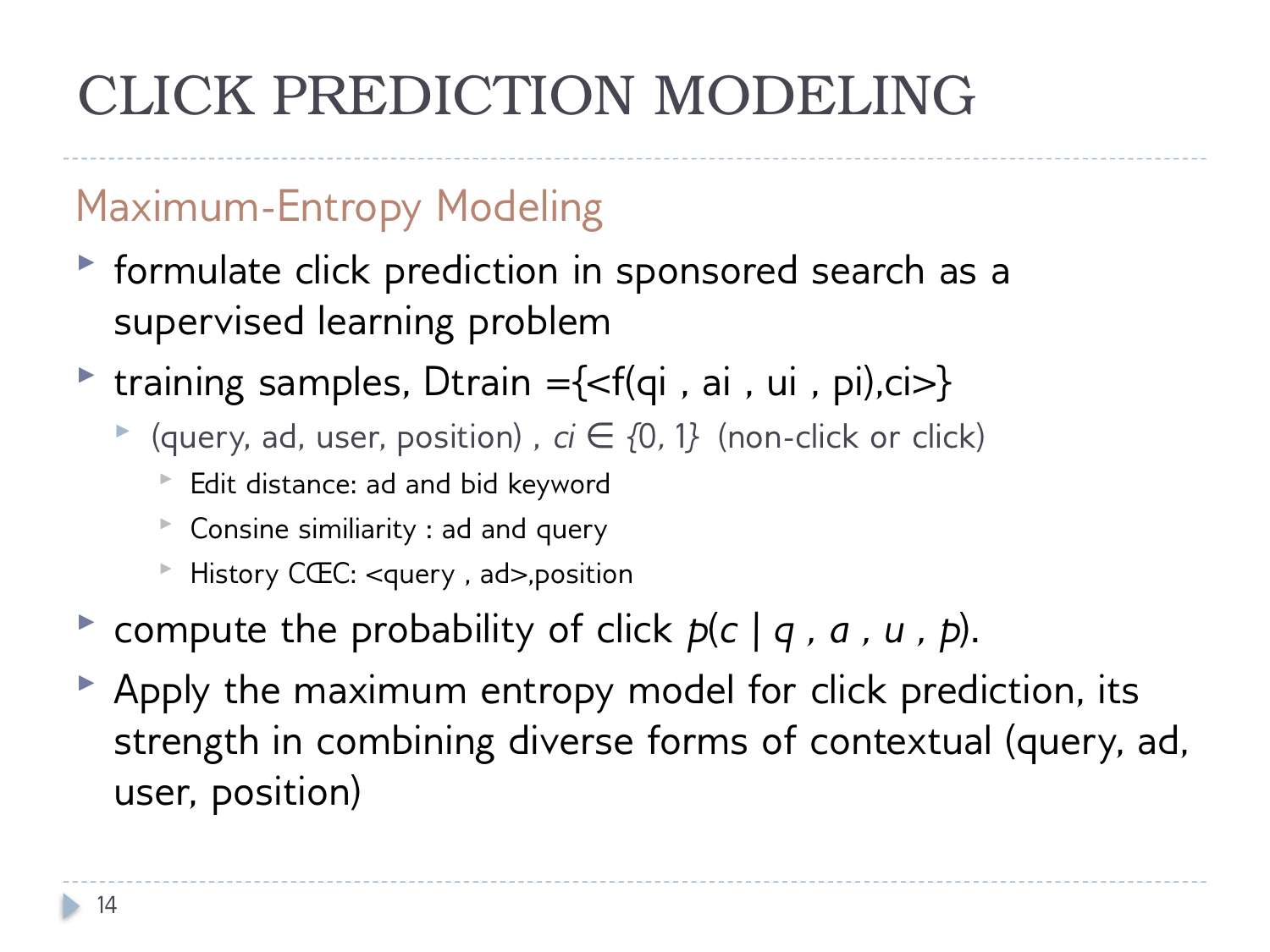

# CLICK PREDICTION MODELING
Maximum-Entropy Modeling
formulate click prediction in sponsored search as a supervised learning problem
training samples, Dtrain ={<f(qi , ai , ui , pi),ci>}
(query, ad, user, position) , ci ∈ {0, 1}  (non-click or click)
Edit distance: ad and bid keyword
Consine similiarity : ad and query
History COEC: <query , ad>,position
compute the probability of click p(c | q , a , u , p).
Apply the maximum entropy model for click prediction, its strength in combining diverse forms of contextual (query, ad, user, position)

14